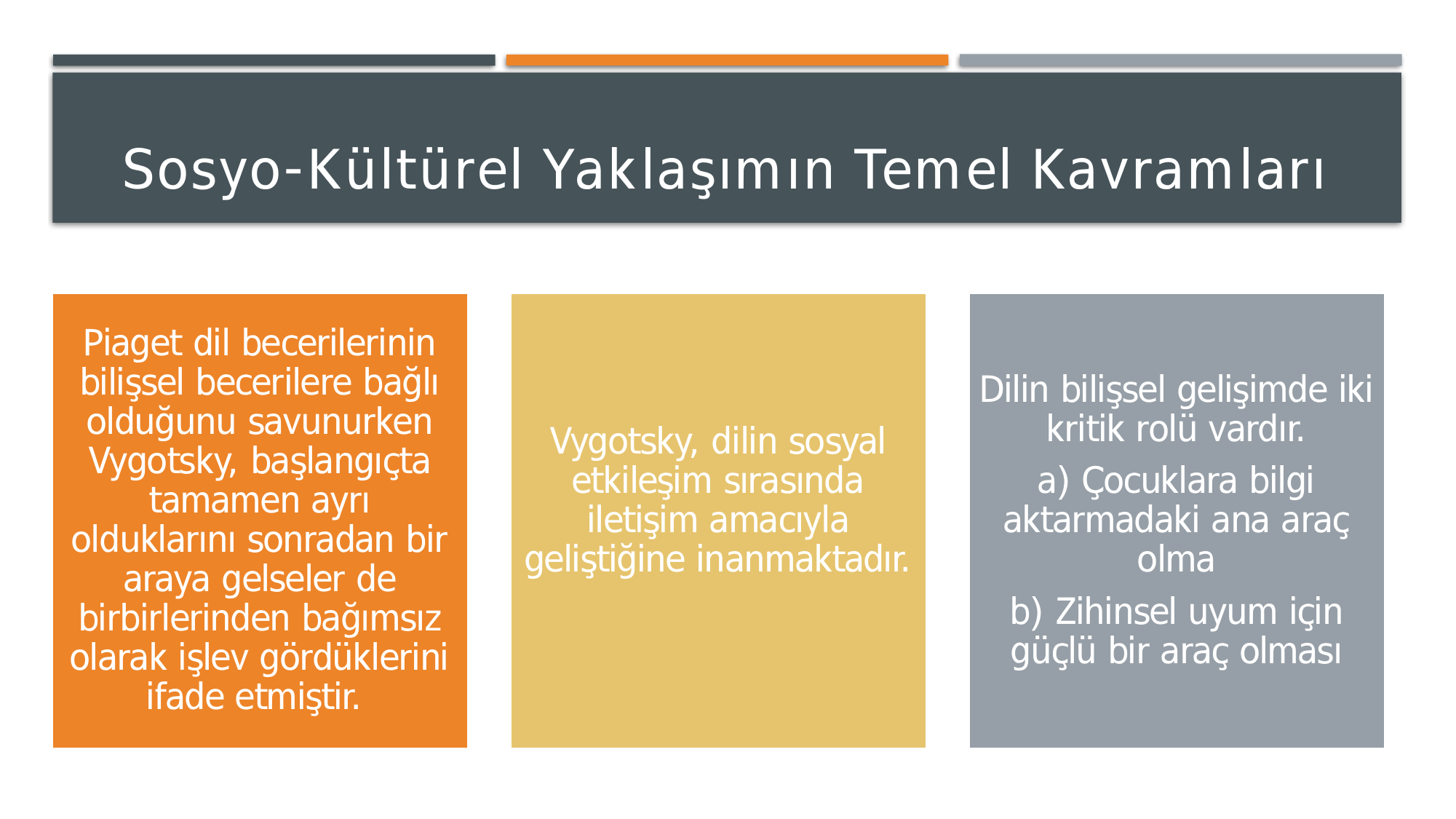

# Sosyo-Kültürel Yaklaşımın Temel Kavramları
Piaget dil becerilerinin bilişsel becerilere bağlı olduğunu savunurken Vygotsky, başlangıçta tamamen ayrı olduklarını sonradan bir araya gelseler de birbirlerinden bağımsız olarak işlev gördüklerini ifade etmiştir.
Vygotsky, dilin sosyal etkileşim sırasında iletişim amacıyla geliştiğine inanmaktadır.
Dilin bilişsel gelişimde iki kritik rolü vardır.
a) Çocuklara bilgi aktarmadaki ana araç olma
b) Zihinsel uyum için güçlü bir araç olması